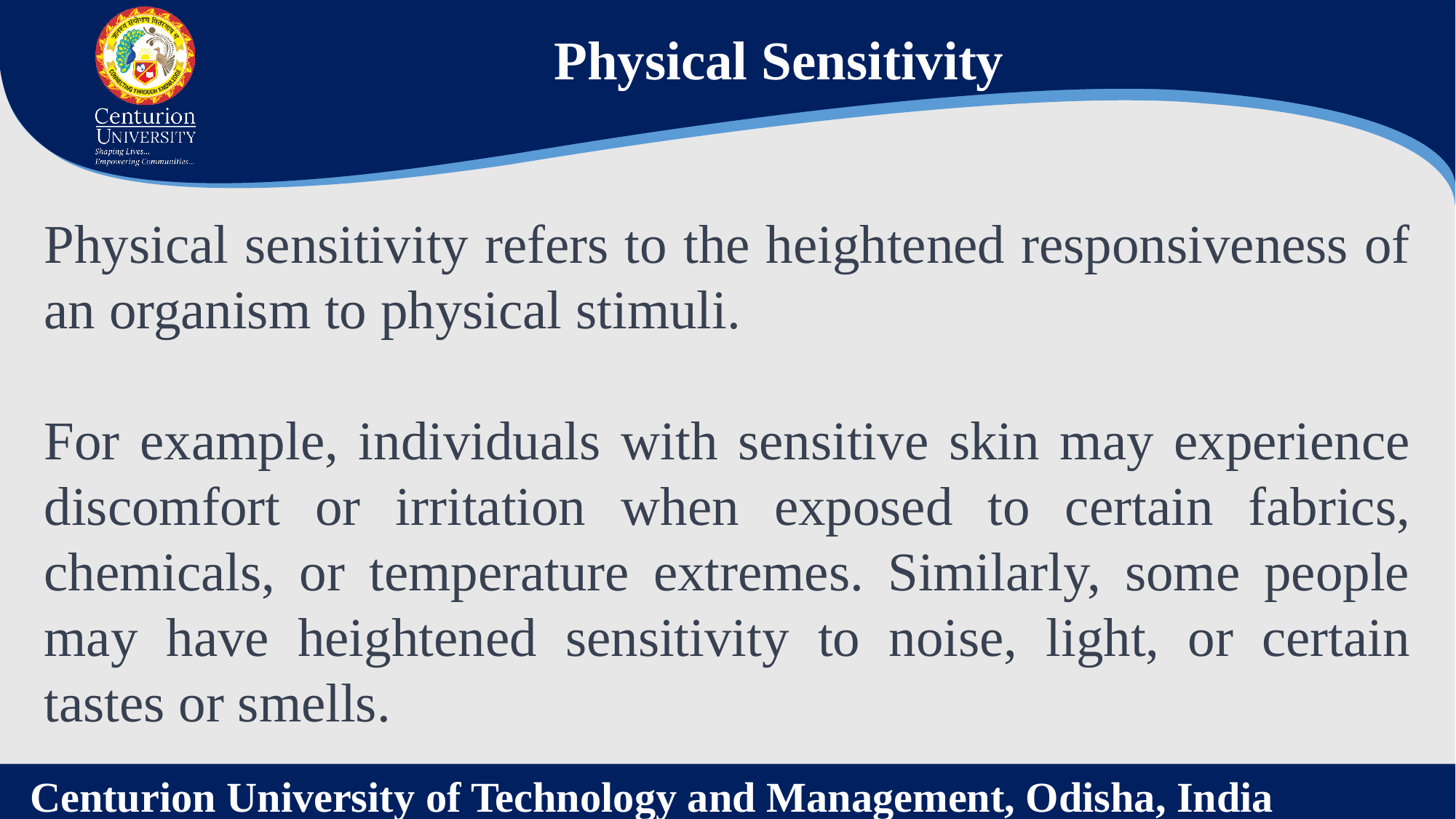

Physical Sensitivity
Physical sensitivity refers to the heightened responsiveness of an organism to physical stimuli.

For example, individuals with sensitive skin may experience discomfort or irritation when exposed to certain fabrics, chemicals, or temperature extremes. Similarly, some people may have heightened sensitivity to noise, light, or certain tastes or smells.